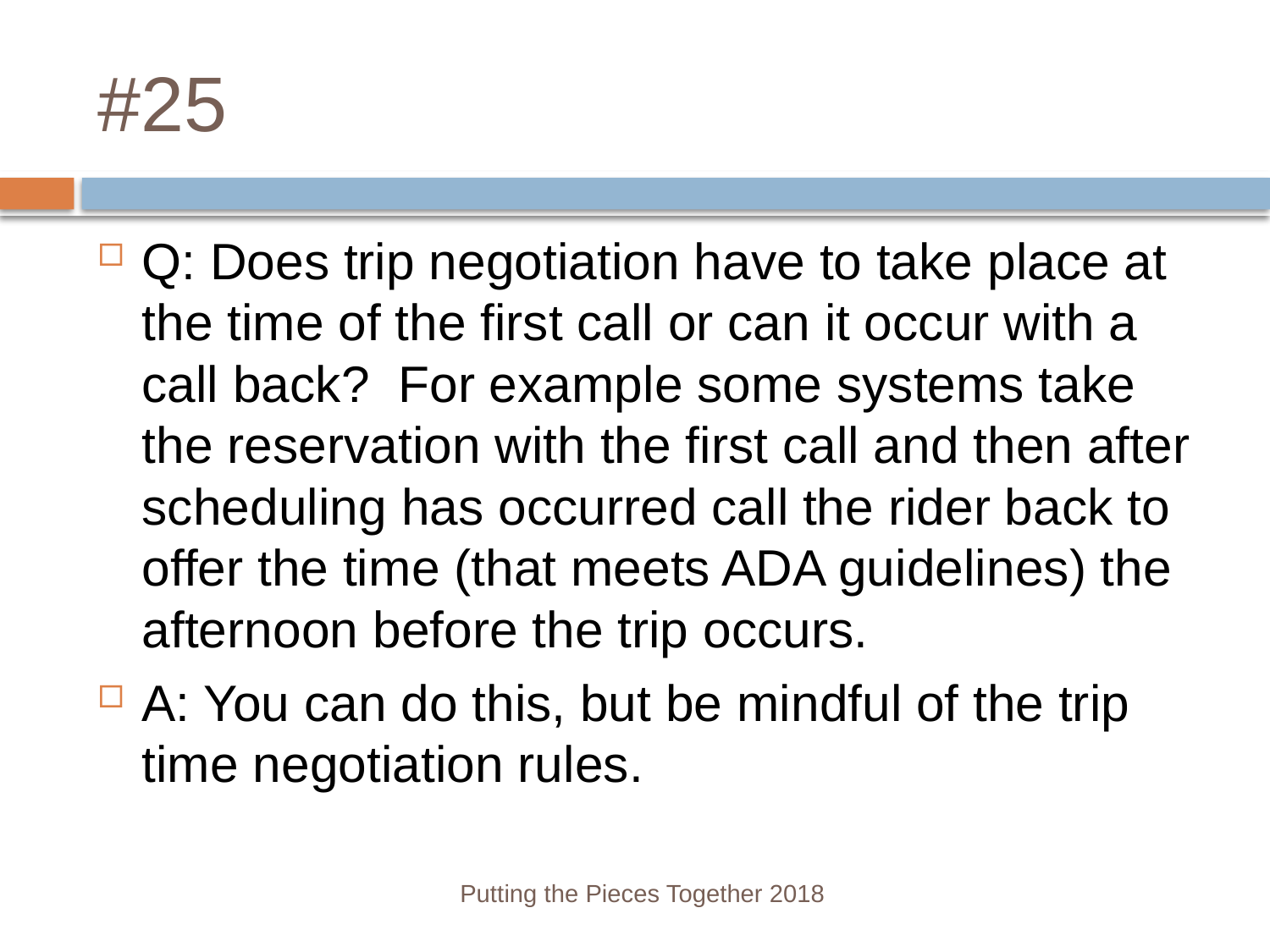

# #25
Q: Does trip negotiation have to take place at the time of the first call or can it occur with a call back?  For example some systems take the reservation with the first call and then after scheduling has occurred call the rider back to offer the time (that meets ADA guidelines) the afternoon before the trip occurs.
A: You can do this, but be mindful of the trip time negotiation rules.
Putting the Pieces Together 2018